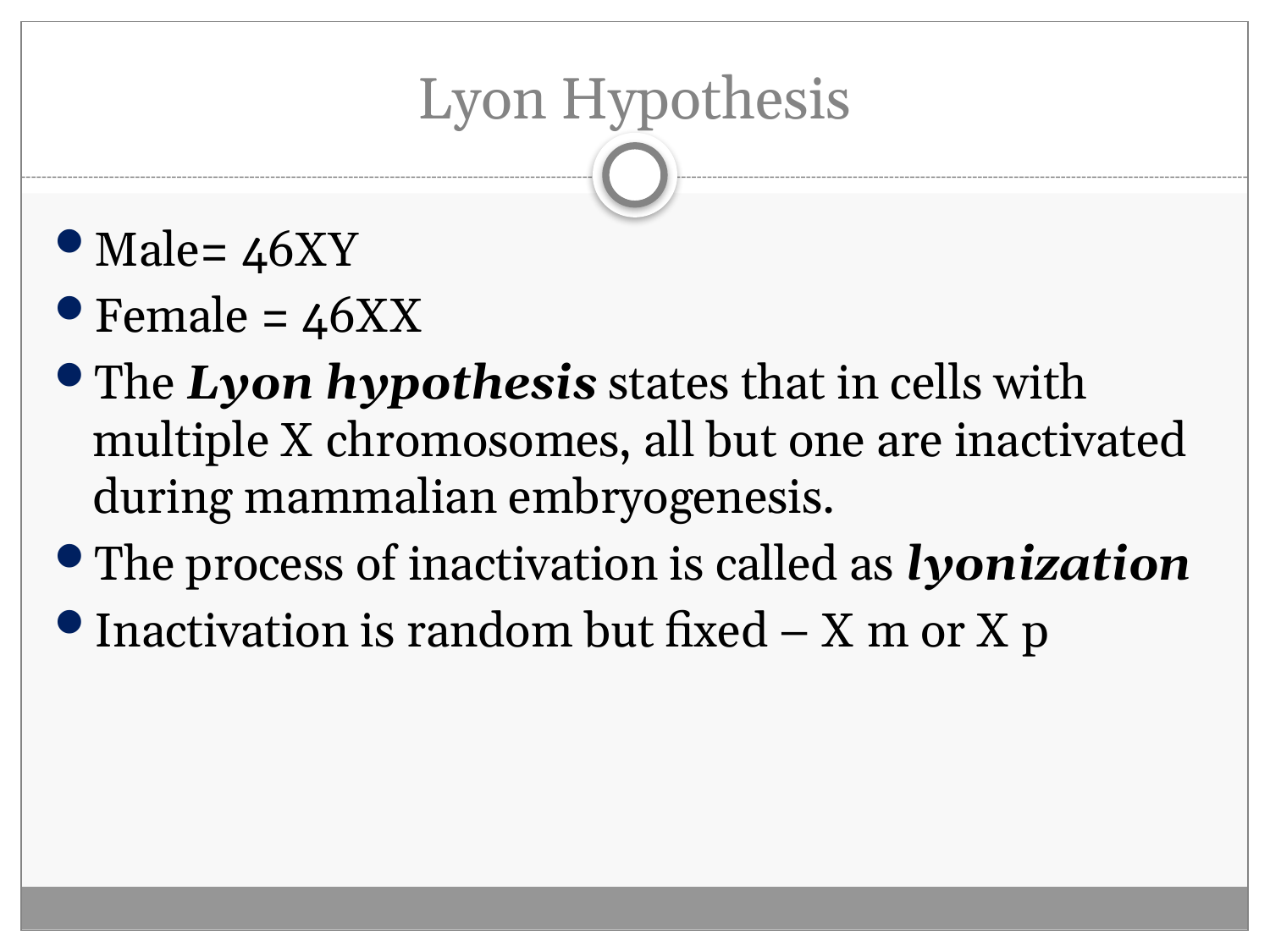

# Lyon Hypothesis
Male= 46XY
Female = 46XX
The Lyon hypothesis states that in cells with multiple X chromosomes, all but one are inactivated during mammalian embryogenesis.
The process of inactivation is called as lyonization
Inactivation is random but fixed – X m or X p